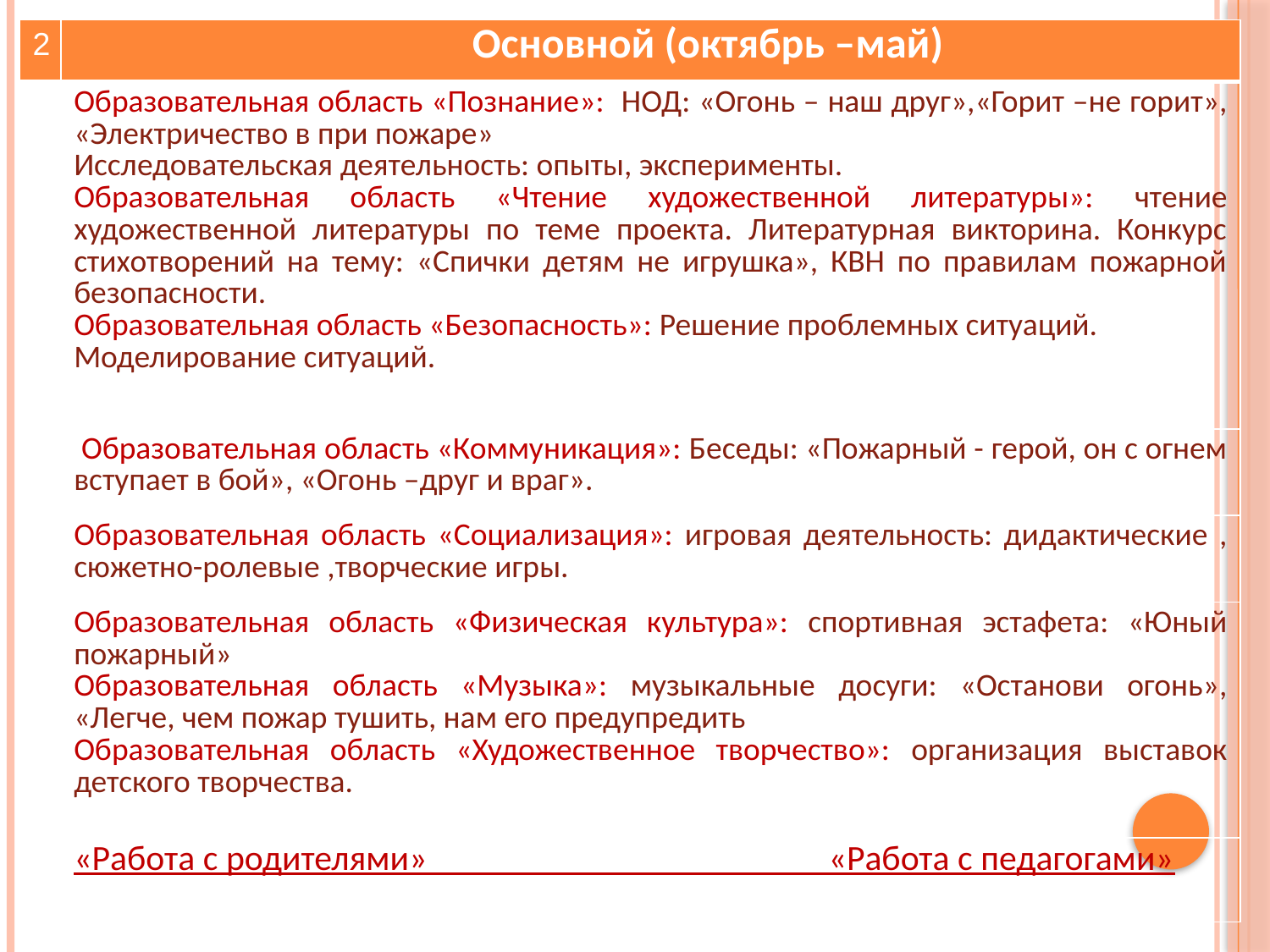

| 2 | Основной (октябрь –май) |
| --- | --- |
|  | Образовательная область «Познание»: НОД: «Огонь – наш друг»,«Горит –не горит», «Электричество в при пожаре» Исследовательская деятельность: опыты, эксперименты. Образовательная область «Чтение художественной литературы»: чтение художественной литературы по теме проекта. Литературная викторина. Конкурс стихотворений на тему: «Спички детям не игрушка», КВН по правилам пожарной безопасности. Образовательная область «Безопасность»: Решение проблемных ситуаций. Моделирование ситуаций. |
|  | Образовательная область «Коммуникация»: Беседы: «Пожарный - герой, он с огнем вступает в бой», «Огонь –друг и враг». |
|  | Образовательная область «Социализация»: игровая деятельность: дидактические , сюжетно-ролевые ,творческие игры. |
|  | Образовательная область «Физическая культура»: спортивная эстафета: «Юный пожарный» Образовательная область «Музыка»: музыкальные досуги: «Останови огонь», «Легче, чем пожар тушить, нам его предупредить Образовательная область «Художественное творчество»: организация выставок детского творчества. |
|  | «Работа с родителями» «Работа с педагогами» |